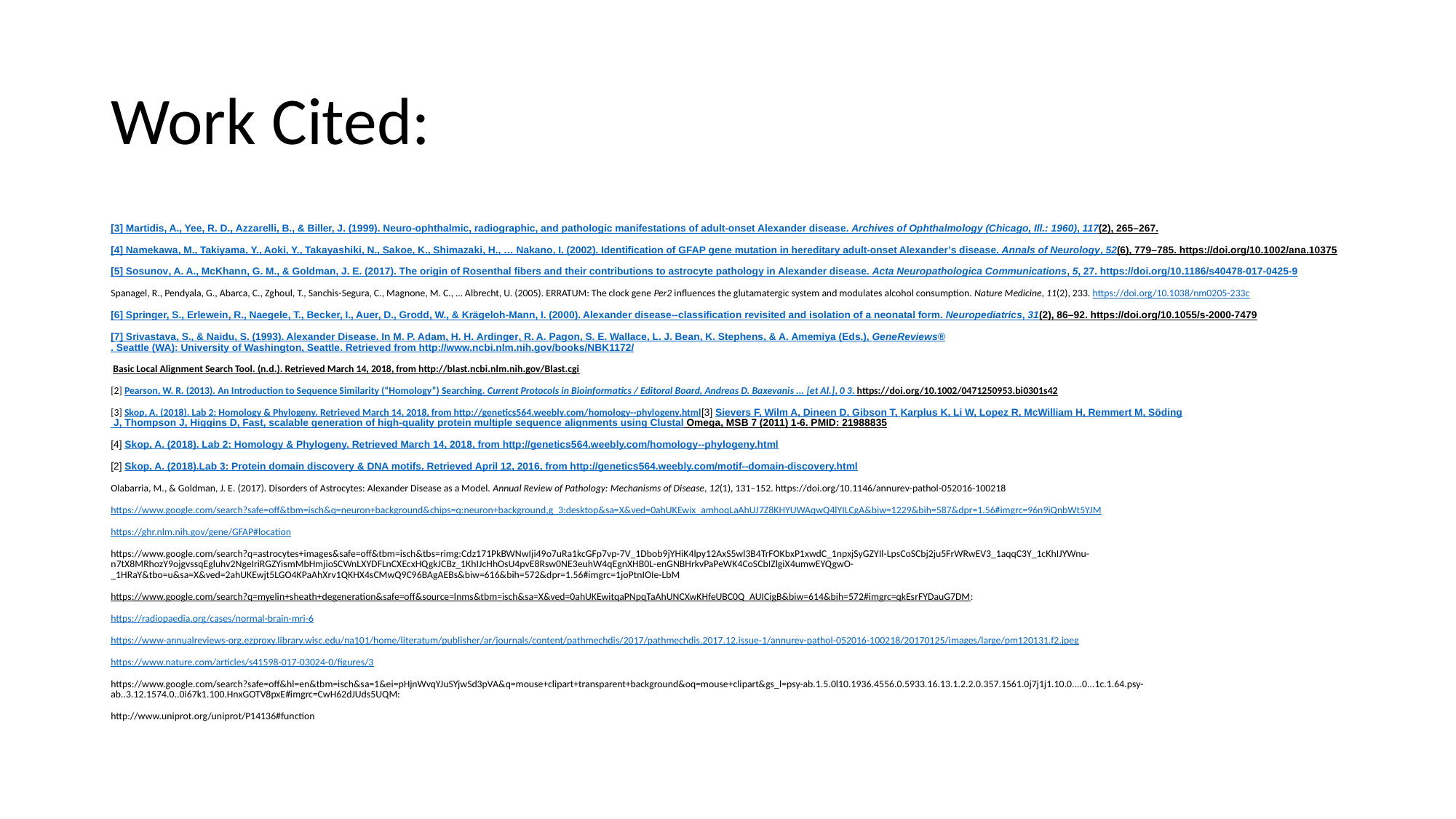

# Work Cited:
[3] Martidis, A., Yee, R. D., Azzarelli, B., & Biller, J. (1999). Neuro-ophthalmic, radiographic, and pathologic manifestations of adult-onset Alexander disease. Archives of Ophthalmology (Chicago, Ill.: 1960), 117(2), 265–267.
[4] Namekawa, M., Takiyama, Y., Aoki, Y., Takayashiki, N., Sakoe, K., Shimazaki, H., … Nakano, I. (2002). Identification of GFAP gene mutation in hereditary adult-onset Alexander’s disease. Annals of Neurology, 52(6), 779–785. https://doi.org/10.1002/ana.10375
[5] Sosunov, A. A., McKhann, G. M., & Goldman, J. E. (2017). The origin of Rosenthal fibers and their contributions to astrocyte pathology in Alexander disease. Acta Neuropathologica Communications, 5, 27. https://doi.org/10.1186/s40478-017-0425-9
Spanagel, R., Pendyala, G., Abarca, C., Zghoul, T., Sanchis-Segura, C., Magnone, M. C., … Albrecht, U. (2005). ERRATUM: The clock gene Per2 influences the glutamatergic system and modulates alcohol consumption. Nature Medicine, 11(2), 233. https://doi.org/10.1038/nm0205-233c
[6] Springer, S., Erlewein, R., Naegele, T., Becker, I., Auer, D., Grodd, W., & Krägeloh-Mann, I. (2000). Alexander disease--classification revisited and isolation of a neonatal form. Neuropediatrics, 31(2), 86–92. https://doi.org/10.1055/s-2000-7479
[7] Srivastava, S., & Naidu, S. (1993). Alexander Disease. In M. P. Adam, H. H. Ardinger, R. A. Pagon, S. E. Wallace, L. J. Bean, K. Stephens, & A. Amemiya (Eds.), GeneReviews®. Seattle (WA): University of Washington, Seattle. Retrieved from http://www.ncbi.nlm.nih.gov/books/NBK1172/
 Basic Local Alignment Search Tool. (n.d.). Retrieved March 14, 2018, from http://blast.ncbi.nlm.nih.gov/Blast.cgi
[2] Pearson, W. R. (2013). An Introduction to Sequence Similarity (“Homology”) Searching. Current Protocols in Bioinformatics / Editoral Board, Andreas D. Baxevanis ... [et Al.], 0 3. https://doi.org/10.1002/0471250953.bi0301s42
[3] Skop, A. (2018). Lab 2: Homology & Phylogeny. Retrieved March 14, 2018, from http://genetics564.weebly.com/homology--phylogeny.html
​​[3] Sievers F, Wilm A, Dineen D, Gibson T, Karplus K, Li W, Lopez R, McWilliam H, Remmert M, Söding J, Thompson J, Higgins D, Fast, scalable generation of high-quality protein multiple sequence alignments using Clustal Omega, MSB 7 (2011) 1-6. PMID: 21988835
[4] Skop, A. (2018). Lab 2: Homology & Phylogeny. Retrieved March 14, 2018, from http://genetics564.weebly.com/homology--phylogeny.html
[2] Skop, A. (2018).Lab 3: Protein domain discovery & DNA motifs. Retrieved April 12, 2016, from http://genetics564.weebly.com/motif--domain-discovery.html
Olabarria, M., & Goldman, J. E. (2017). Disorders of Astrocytes: Alexander Disease as a Model. Annual Review of Pathology: Mechanisms of Disease, 12(1), 131–152. https://doi.org/10.1146/annurev-pathol-052016-100218
https://www.google.com/search?safe=off&tbm=isch&q=neuron+background&chips=q:neuron+background,g_3:desktop&sa=X&ved=0ahUKEwix_amhoqLaAhUJ7Z8KHYUWAqwQ4lYILCgA&biw=1229&bih=587&dpr=1.56#imgrc=96n9iQnbWt5YJM
https://ghr.nlm.nih.gov/gene/GFAP#location
https://www.google.com/search?q=astrocytes+images&safe=off&tbm=isch&tbs=rimg:Cdz171PkBWNwIji49o7uRa1kcGFp7vp-7V_1Dbob9jYHiK4lpy12AxS5wl3B4TrFOKbxP1xwdC_1npxjSyGZYIl-LpsCoSCbj2ju5FrWRwEV3_1aqqC3Y_1cKhIJYWnu-n7tX8MRhozY9ojgvssqEgluhv2NgeIriRGZYismMbHmjioSCWnLXYDFLnCXEcxHQgkJCBz_1KhIJcHhOsU4pvE8Rsw0NE3euhW4qEgnXHB0L-enGNBHrkvPaPeWK4CoSCbIZlgiX4umwEYQgwO-_1HRaY&tbo=u&sa=X&ved=2ahUKEwjt5LGO4KPaAhXrv1QKHX4sCMwQ9C96BAgAEBs&biw=616&bih=572&dpr=1.56#imgrc=1joPtnIOIe-LbM
https://www.google.com/search?q=myelin+sheath+degeneration&safe=off&source=lnms&tbm=isch&sa=X&ved=0ahUKEwitqaPNpqTaAhUNCXwKHfeUBC0Q_AUICigB&biw=614&bih=572#imgrc=qkEsrFYDauG7DM:
https://radiopaedia.org/cases/normal-brain-mri-6
https://www-annualreviews-org.ezproxy.library.wisc.edu/na101/home/literatum/publisher/ar/journals/content/pathmechdis/2017/pathmechdis.2017.12.issue-1/annurev-pathol-052016-100218/20170125/images/large/pm120131.f2.jpeg
https://www.nature.com/articles/s41598-017-03024-0/figures/3
https://www.google.com/search?safe=off&hl=en&tbm=isch&sa=1&ei=pHjnWvqYJuSYjwSd3pVA&q=mouse+clipart+transparent+background&oq=mouse+clipart&gs_l=psy-ab.1.5.0l10.1936.4556.0.5933.16.13.1.2.2.0.357.1561.0j7j1j1.10.0....0...1c.1.64.psy-ab..3.12.1574.0..0i67k1.100.HnxGOTV8pxE#imgrc=CwH62dJUds5UQM:
http://www.uniprot.org/uniprot/P14136#function